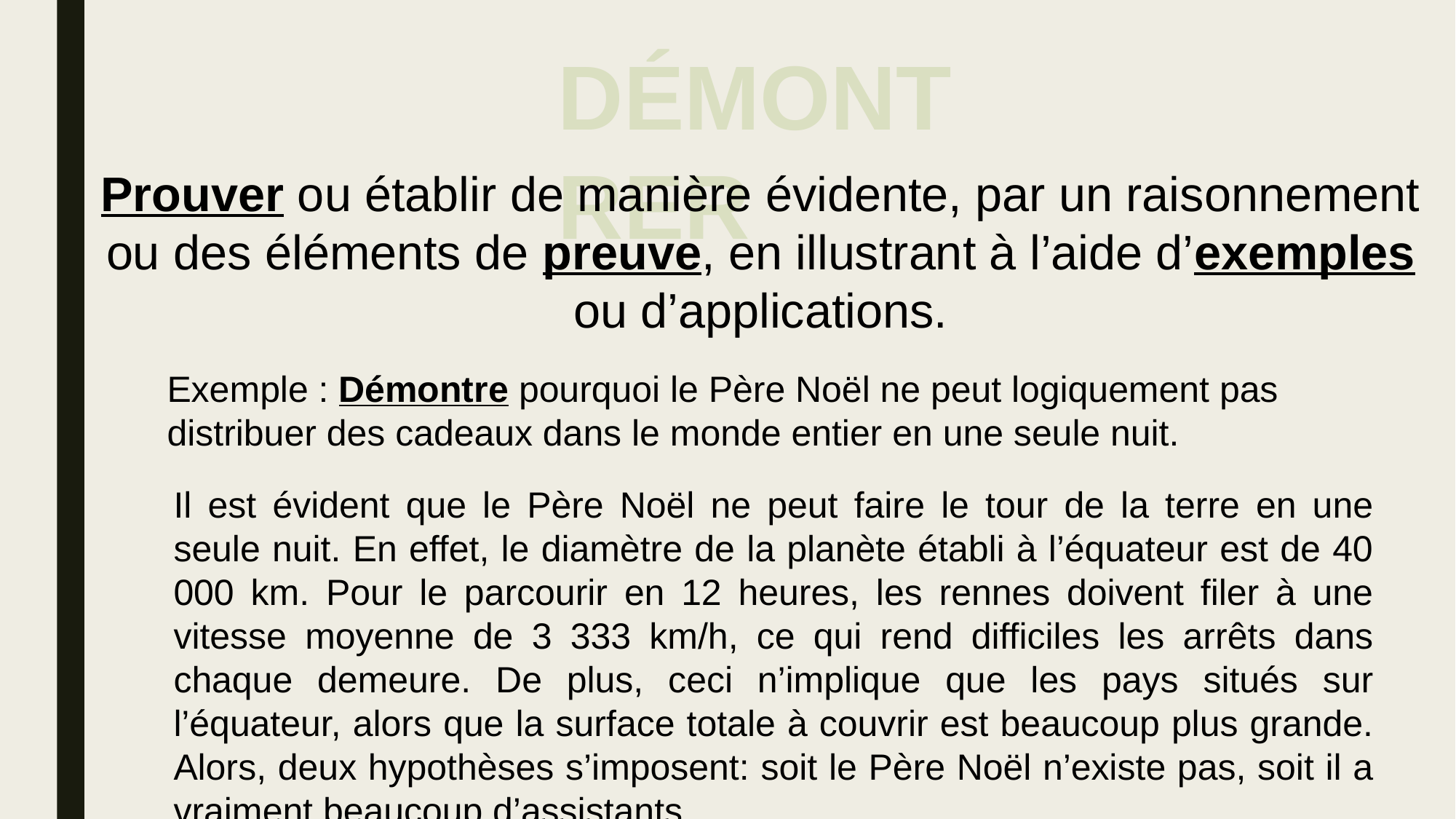

Démontrer
Prouver ou établir de manière évidente, par un raisonnement ou des éléments de preuve, en illustrant à l’aide d’exemples ou d’applications.
Exemple : Démontre pourquoi le Père Noël ne peut logiquement pas distribuer des cadeaux dans le monde entier en une seule nuit.
Il est évident que le Père Noël ne peut faire le tour de la terre en une seule nuit. En effet, le diamètre de la planète établi à l’équateur est de 40 000 km. Pour le parcourir en 12 heures, les rennes doivent filer à une vitesse moyenne de 3 333 km/h, ce qui rend difficiles les arrêts dans chaque demeure. De plus, ceci n’implique que les pays situés sur l’équateur, alors que la surface totale à couvrir est beaucoup plus grande. Alors, deux hypothèses s’imposent: soit le Père Noël n’existe pas, soit il a vraiment beaucoup d’assistants.